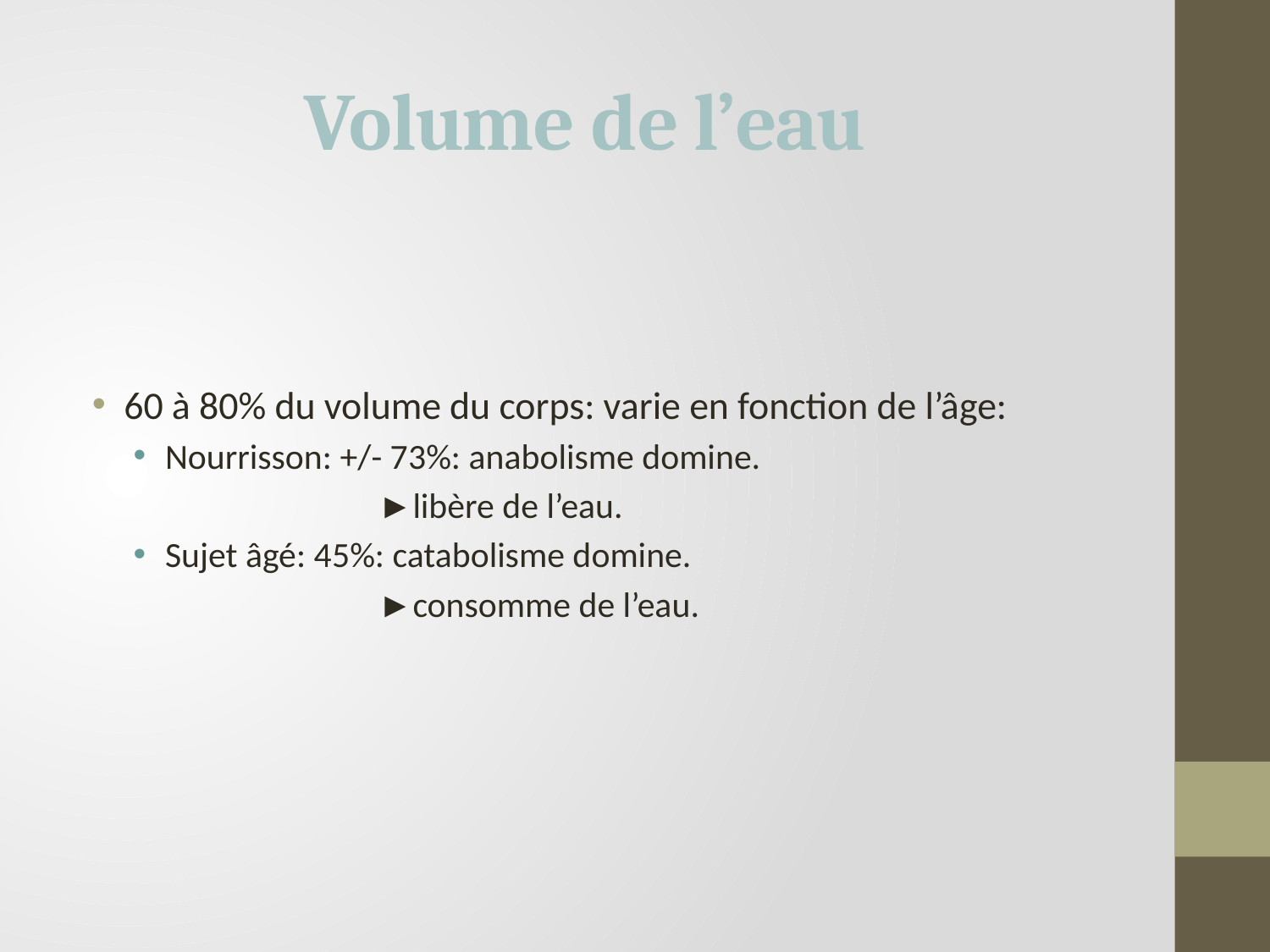

# Volume de l’eau
60 à 80% du volume du corps: varie en fonction de l’âge:
Nourrisson: +/- 73%: anabolisme domine.
		►libère de l’eau.
Sujet âgé: 45%: catabolisme domine.
		►consomme de l’eau.